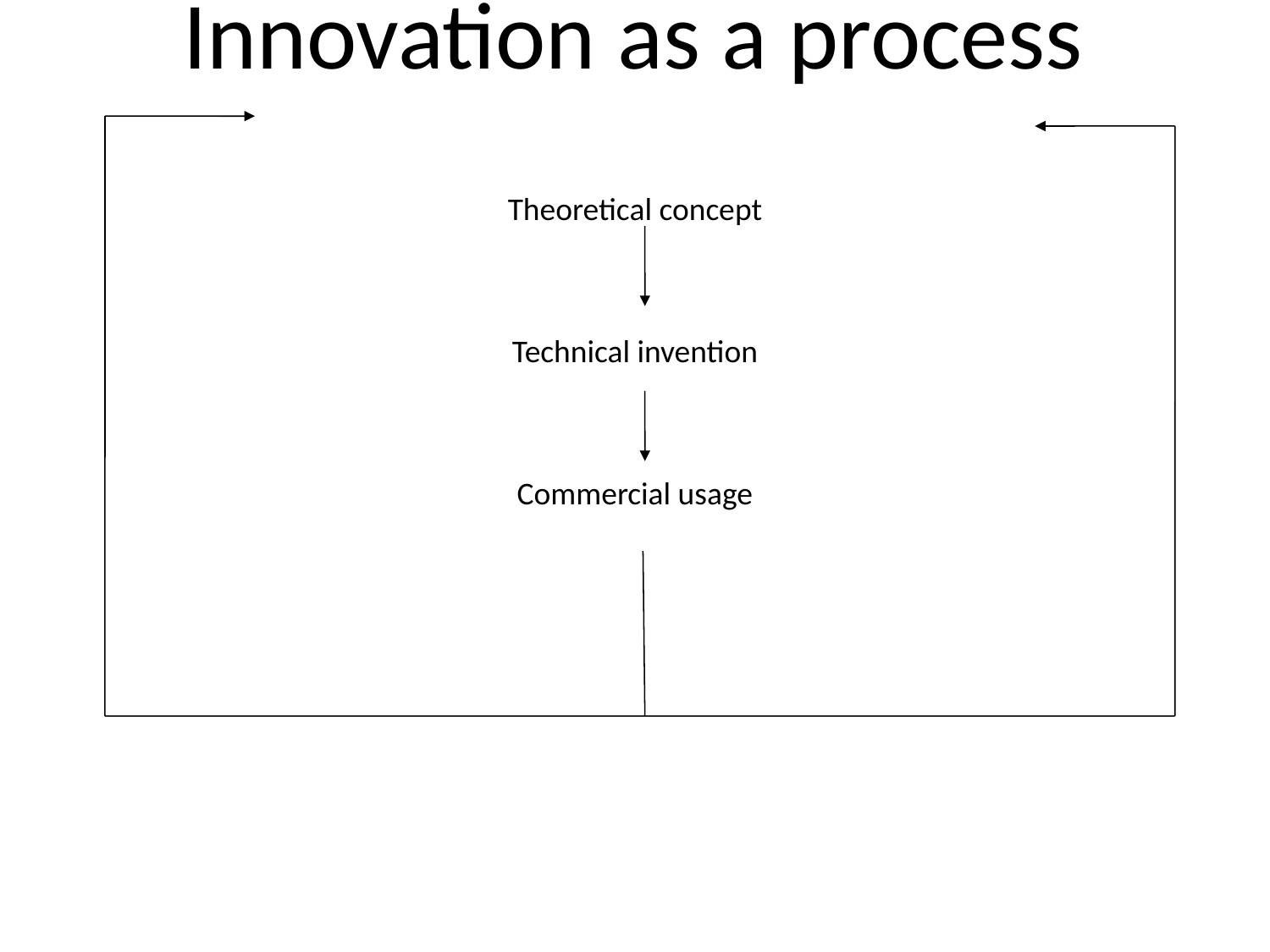

# Innovation as a process

Theoretical concept

Technical invention

Commercial usage